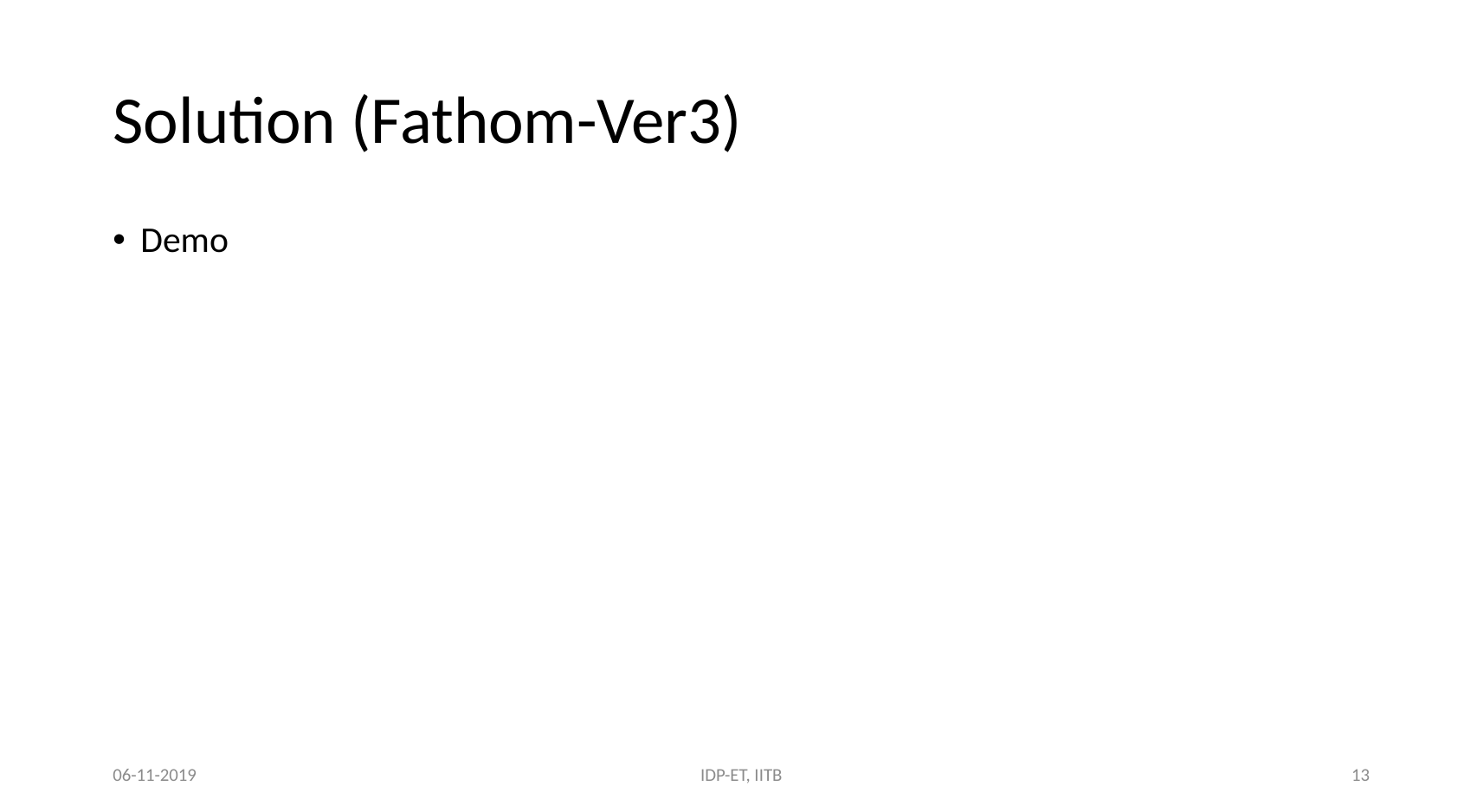

# Solution (Fathom-Ver3)
Demo
06-11-2019
IDP-ET, IITB
13